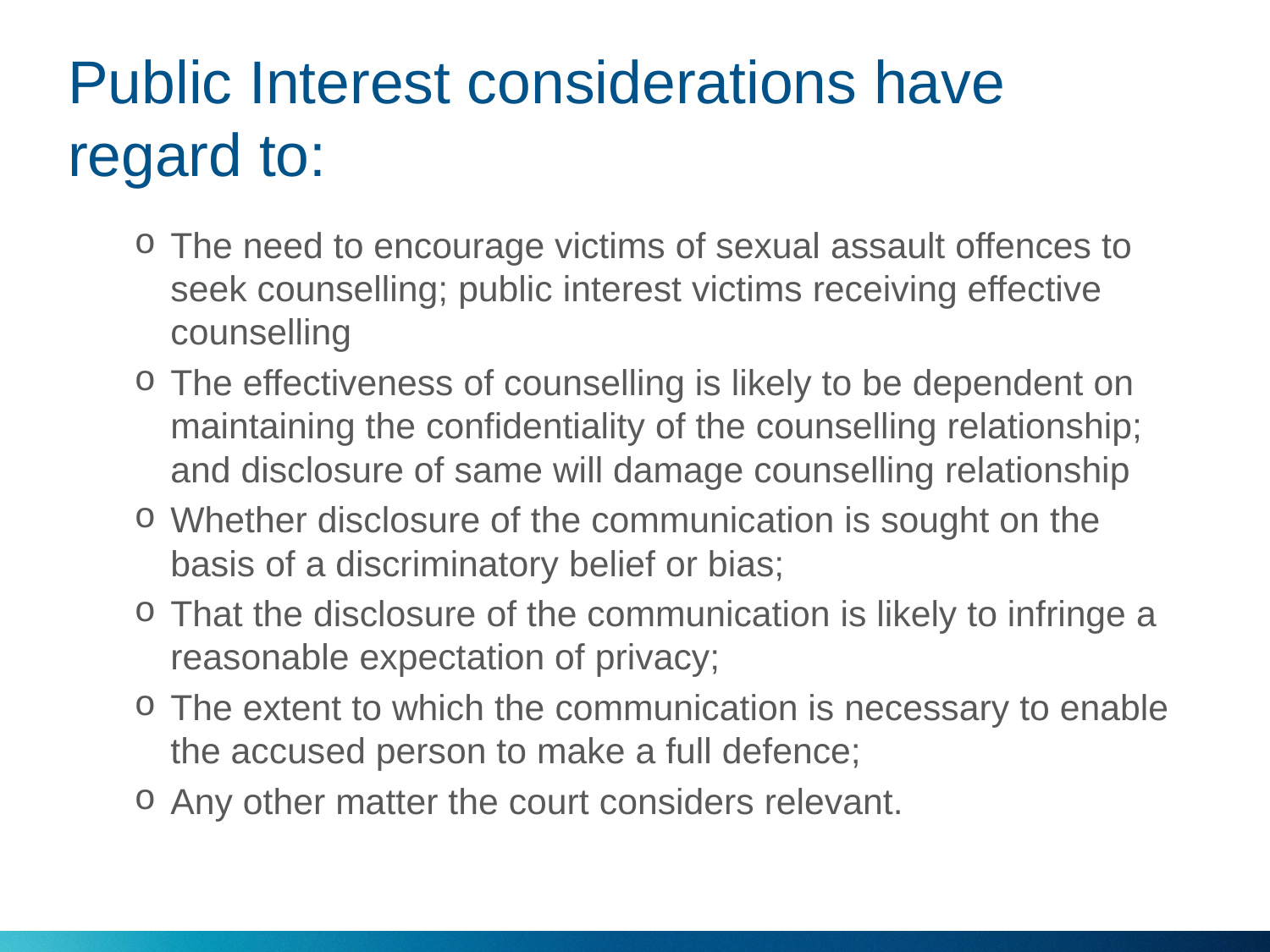

# Public Interest considerations have regard to:
The need to encourage victims of sexual assault offences to seek counselling; public interest victims receiving effective counselling
The effectiveness of counselling is likely to be dependent on maintaining the confidentiality of the counselling relationship; and disclosure of same will damage counselling relationship
Whether disclosure of the communication is sought on the basis of a discriminatory belief or bias;
That the disclosure of the communication is likely to infringe a reasonable expectation of privacy;
The extent to which the communication is necessary to enable the accused person to make a full defence;
Any other matter the court considers relevant.